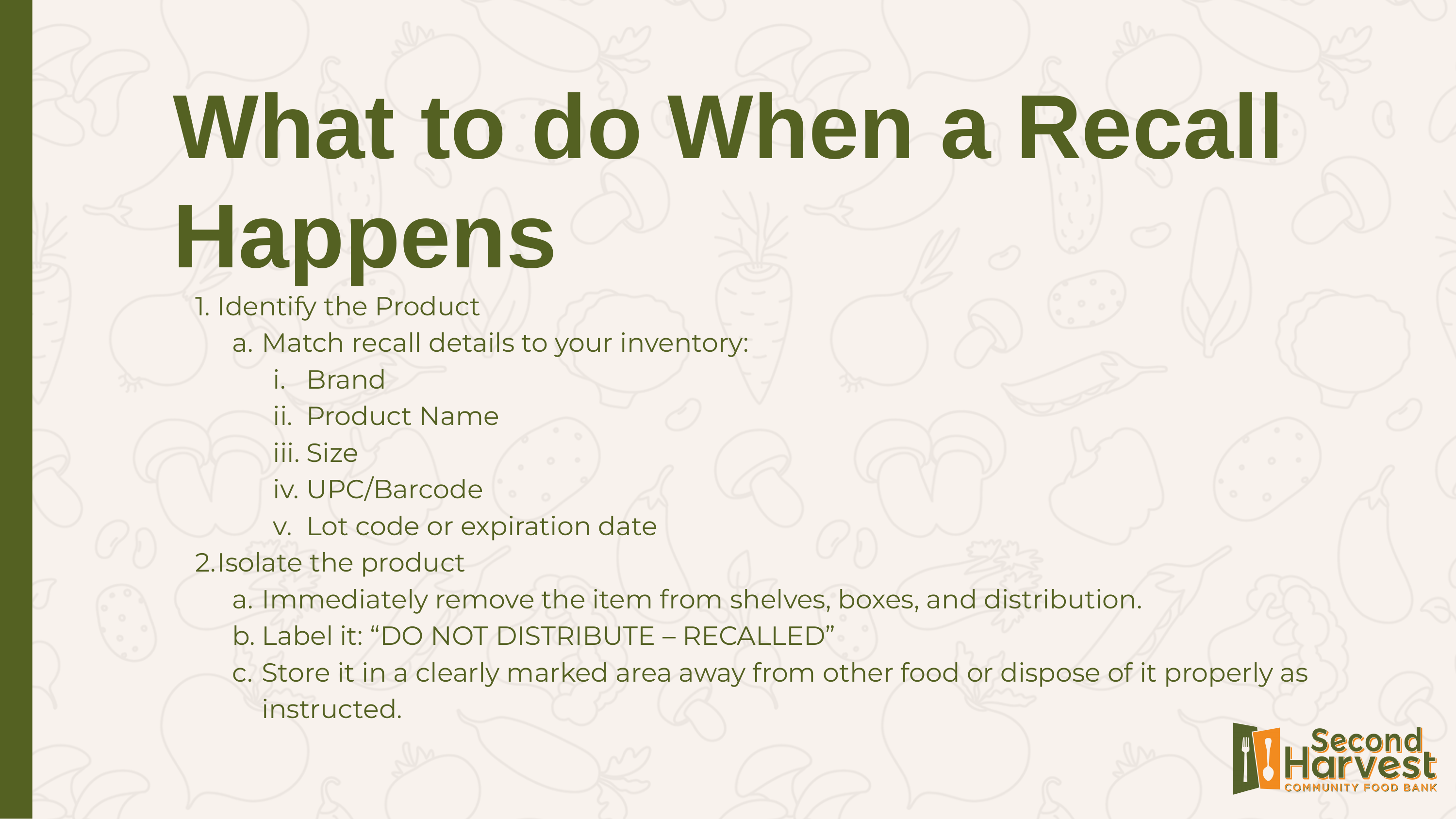

What to do When a Recall Happens
Identify the Product
Match recall details to your inventory:
Brand
Product Name
Size
UPC/Barcode
Lot code or expiration date
Isolate the product
Immediately remove the item from shelves, boxes, and distribution.
Label it: “DO NOT DISTRIBUTE – RECALLED”
Store it in a clearly marked area away from other food or dispose of it properly as instructed.